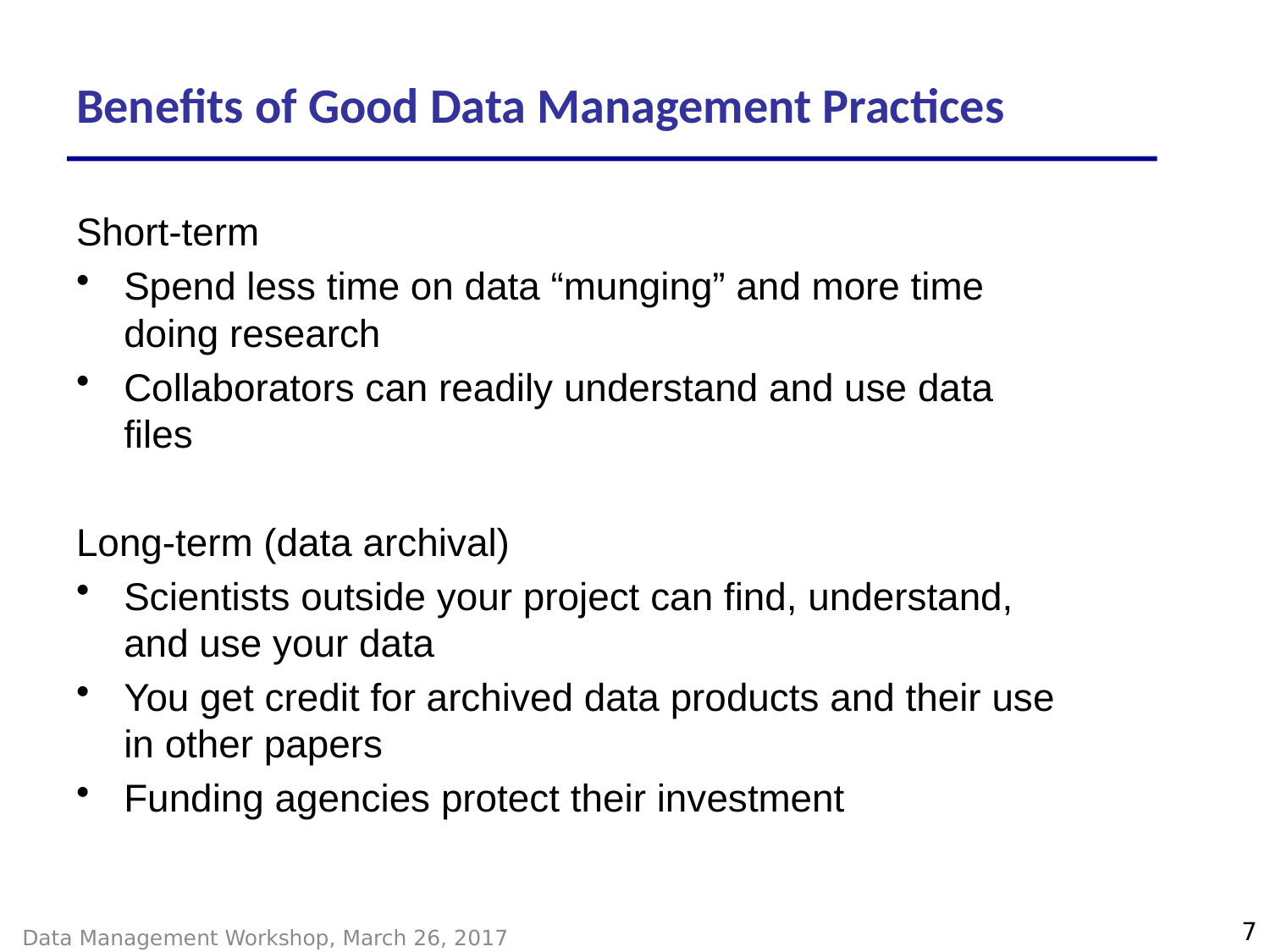

# Benefits of Good Data Management Practices
Short-term
Spend less time on data “munging” and more time doing research
Collaborators can readily understand and use data files

Long-term (data archival)
Scientists outside your project can find, understand, and use your data
You get credit for archived data products and their use in other papers
Funding agencies protect their investment

7